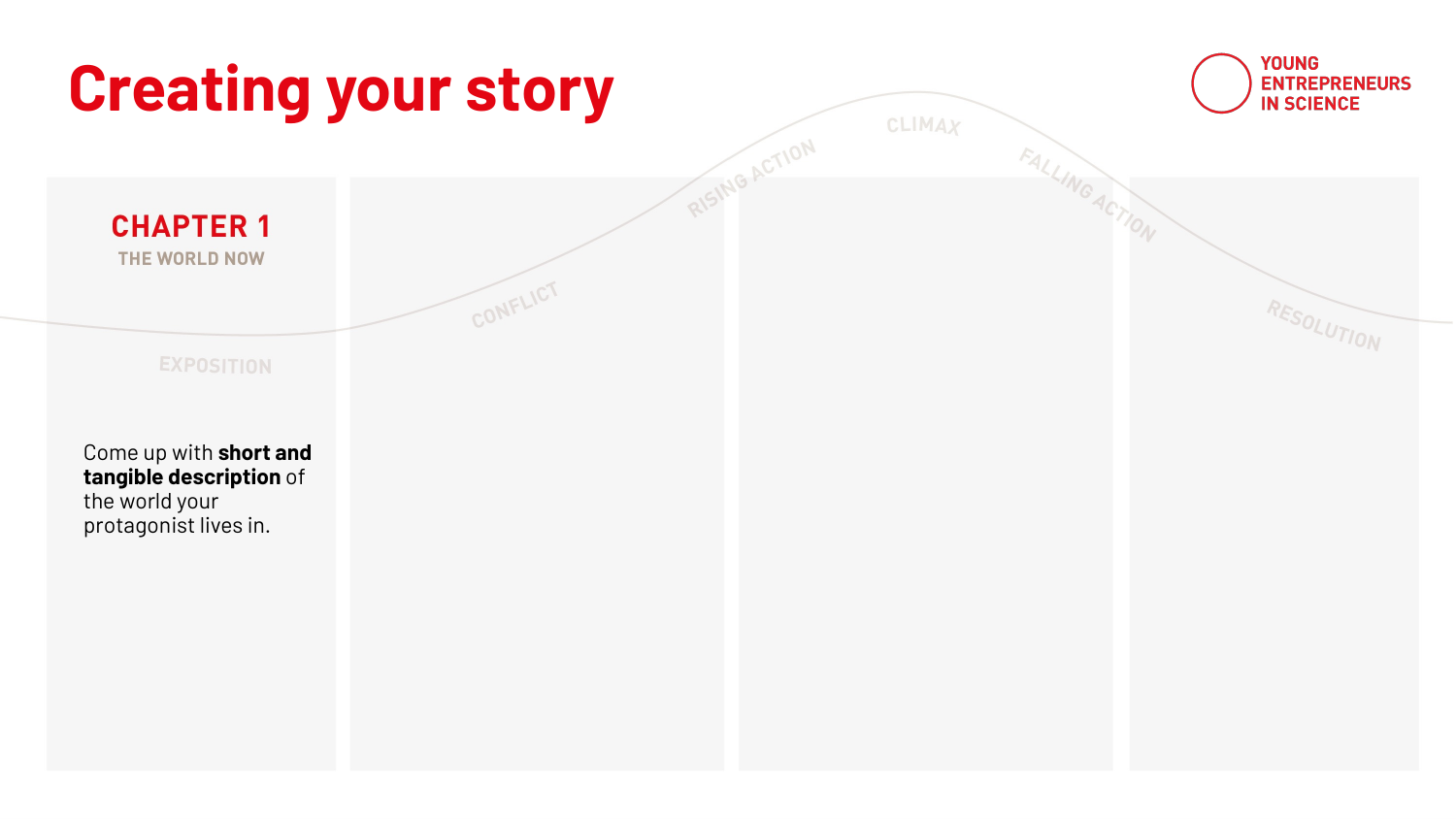

Creating your story
Come up with short and tangible description of the world your protagonist lives in.